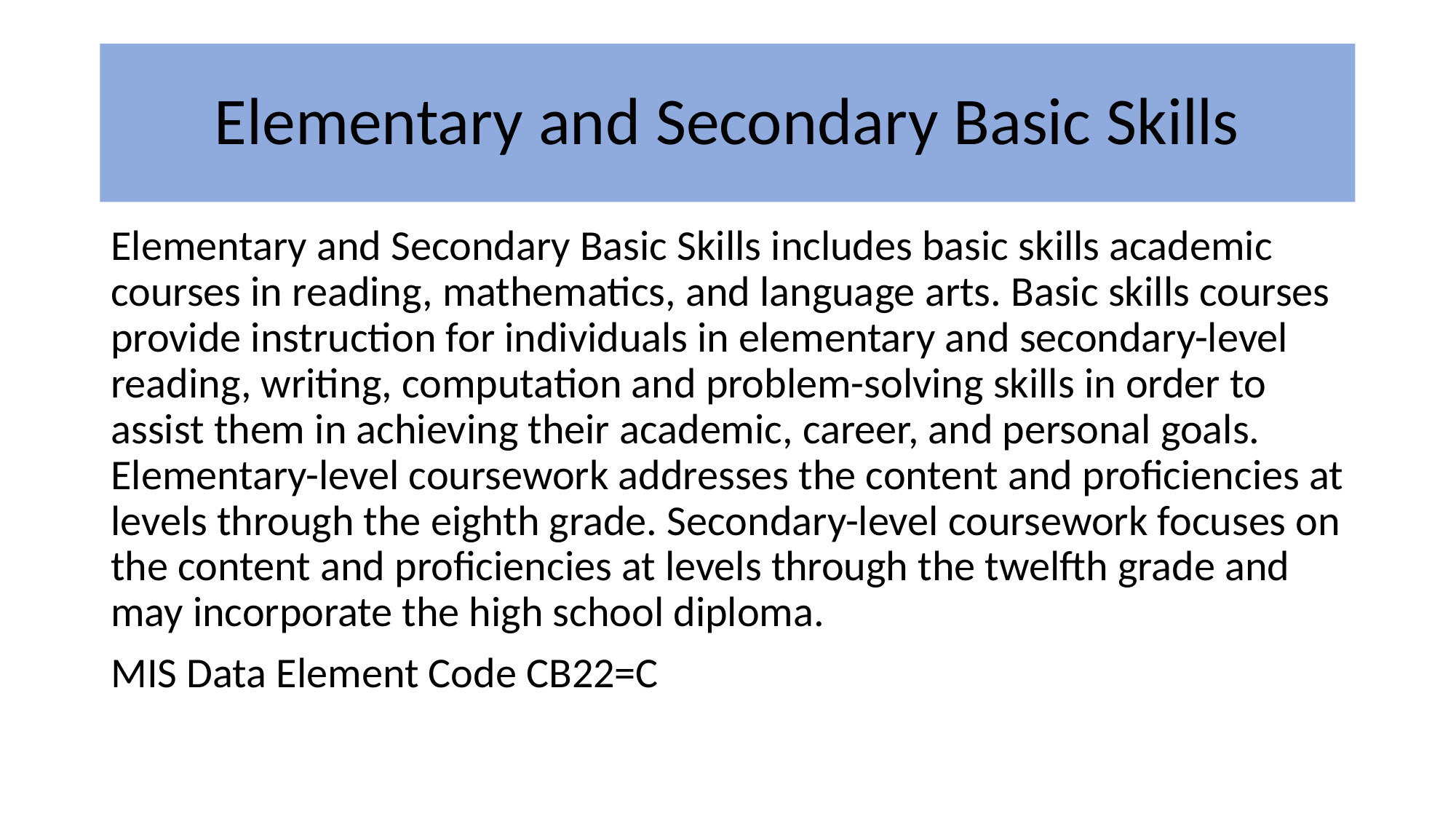

# Elementary and Secondary Basic Skills
Elementary and Secondary Basic Skills includes basic skills academic courses in reading, mathematics, and language arts. Basic skills courses provide instruction for individuals in elementary and secondary-level reading, writing, computation and problem-solving skills in order to assist them in achieving their academic, career, and personal goals. Elementary-level coursework addresses the content and proficiencies at levels through the eighth grade. Secondary-level coursework focuses on the content and proficiencies at levels through the twelfth grade and may incorporate the high school diploma.
MIS Data Element Code CB22=C